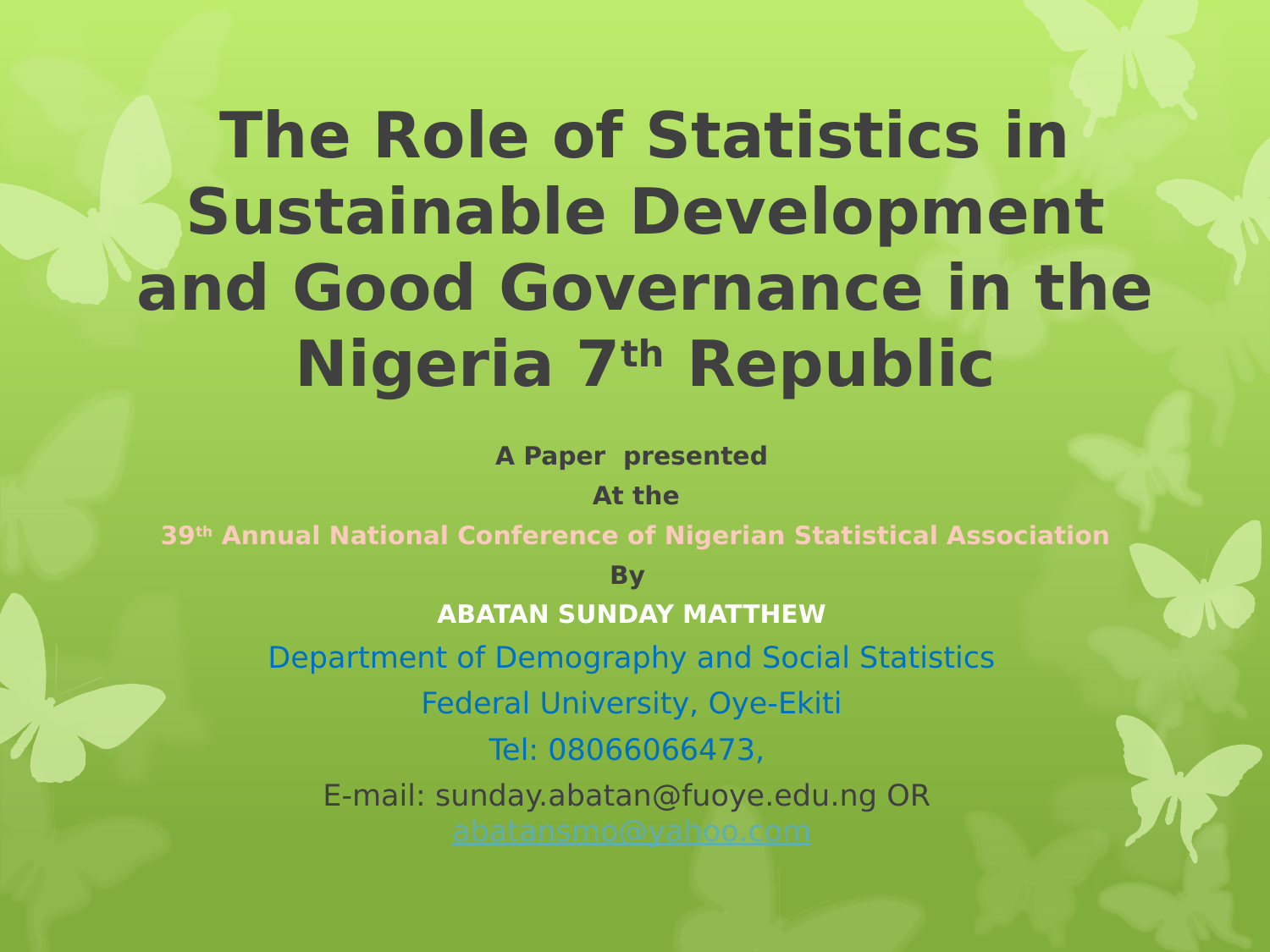

# The Role of Statistics in Sustainable Development and Good Governance in the Nigeria 7th Republic
A Paper  presented
 At the
 39th Annual National Conference of Nigerian Statistical Association
By
ABATAN SUNDAY MATTHEW
Department of Demography and Social Statistics
Federal University, Oye-Ekiti
Tel: 08066066473,
E-mail: sunday.abatan@fuoye.edu.ng OR abatansmo@yahoo.com